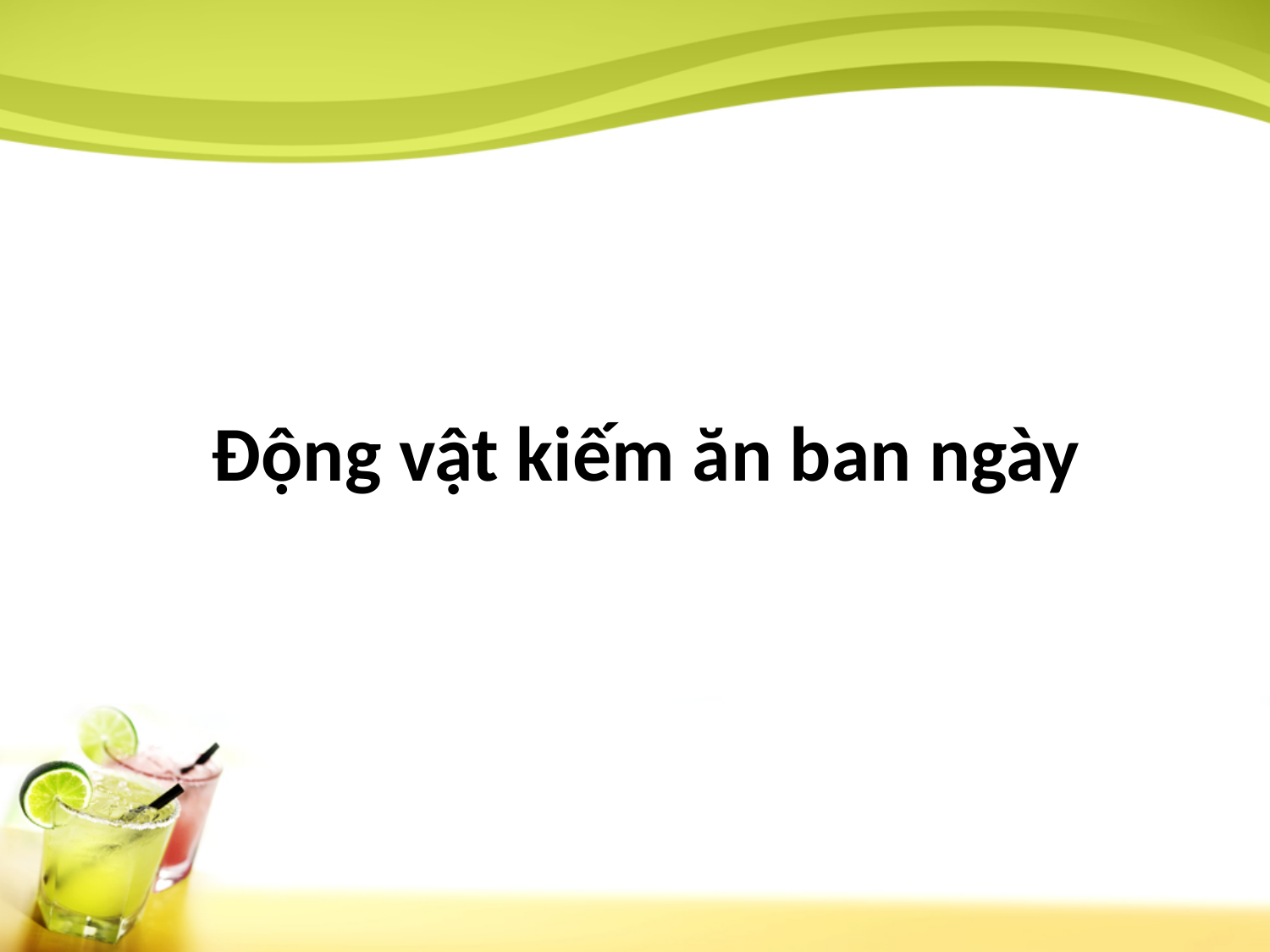

# Động vật kiếm ăn ban ngày